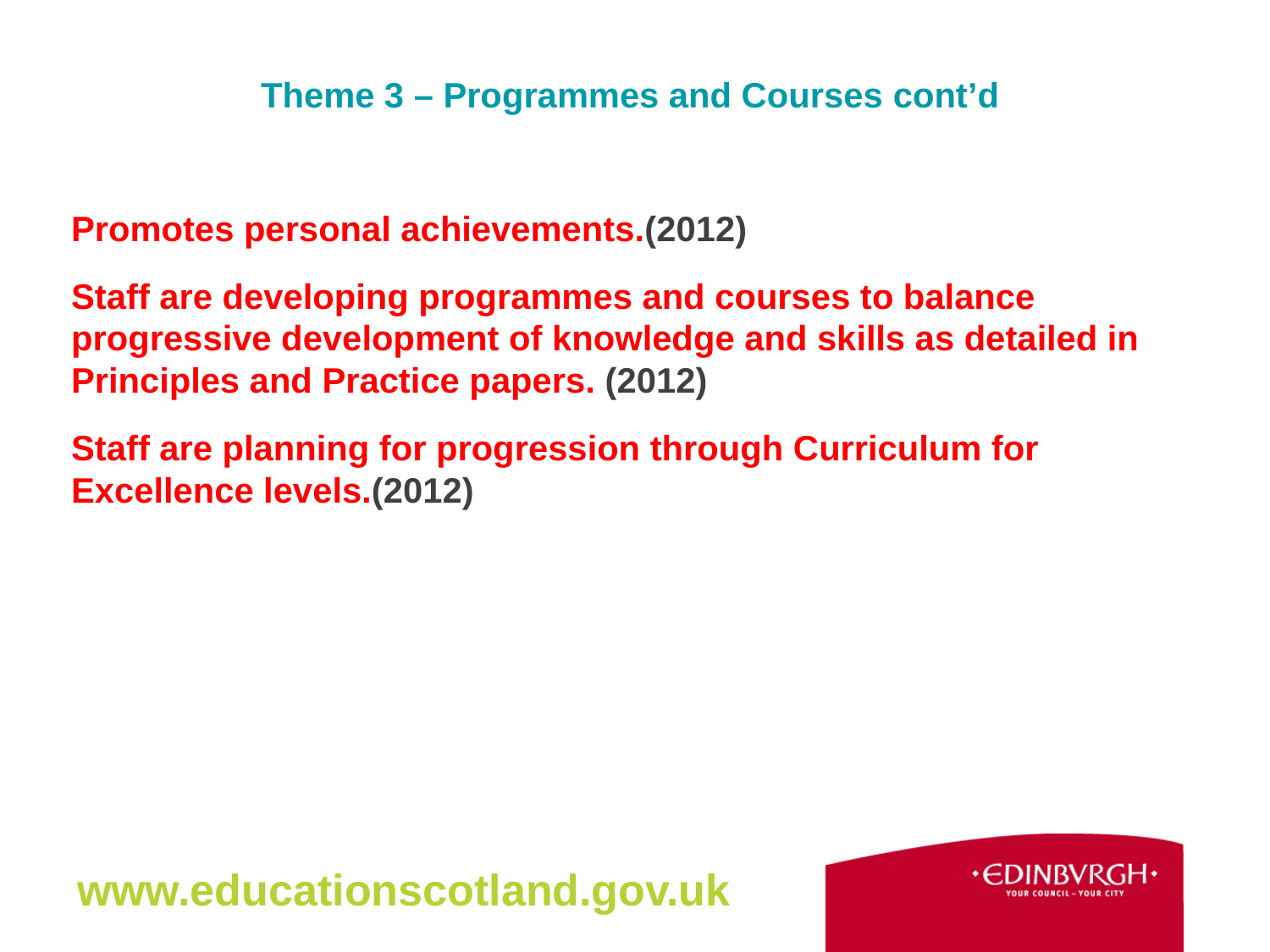

Theme 3 – Programmes and Courses cont’d

Promotes personal achievements.(2012)
Staff are developing programmes and courses to balance progressive development of knowledge and skills as detailed in Principles and Practice papers. (2012)
Staff are planning for progression through Curriculum for Excellence levels.(2012)

www.educationscotland.gov.uk